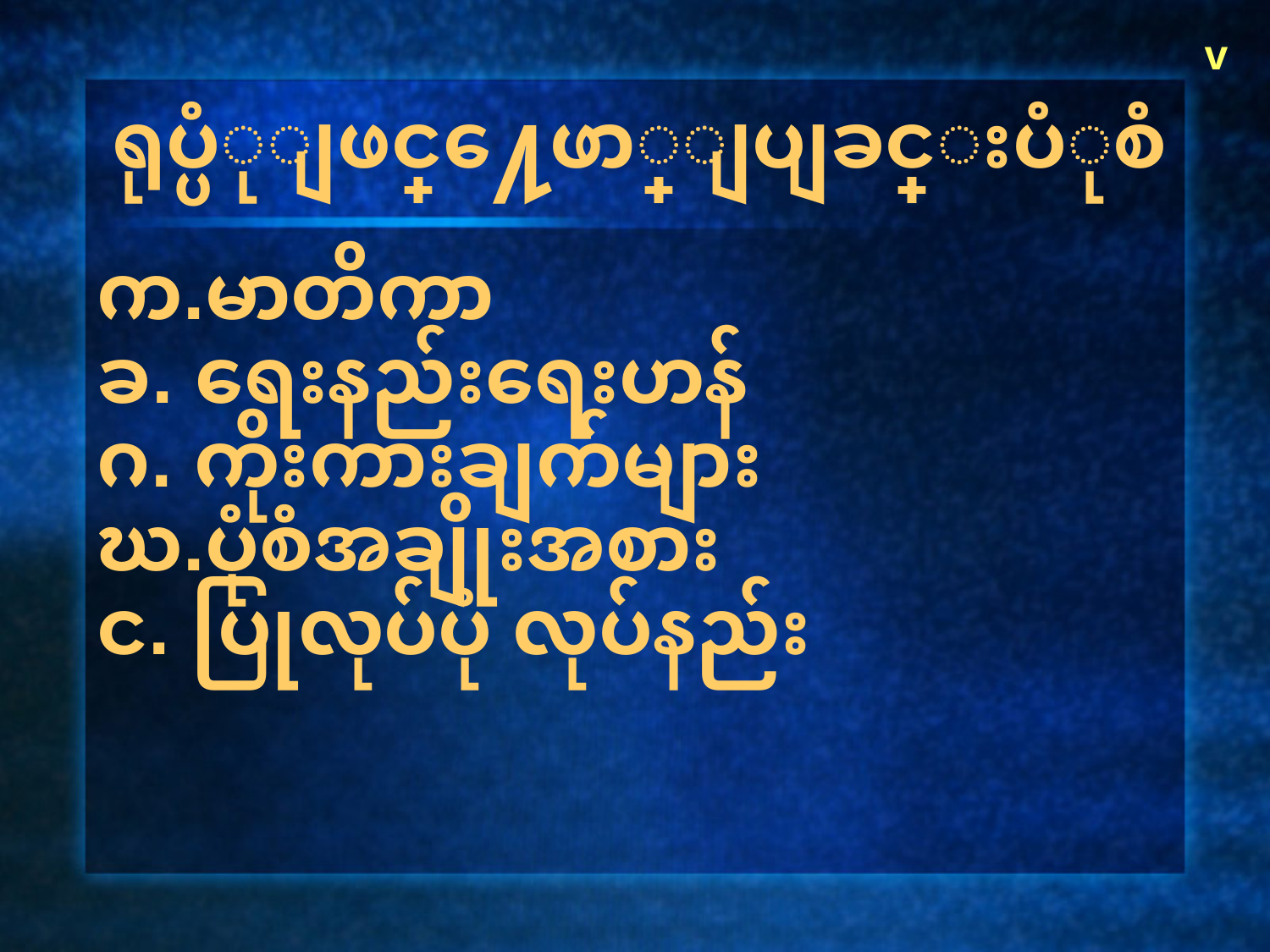

v
# ရုပ္ပံုျဖင္႔ေဖာ္ျပျခင္းပံုစံ
က.မာတိကာ
ခ. ရေးနည်းရေးဟန်
ဂ. ကိုးကားချက်များ
ဃ.ပုံစံအချိုးအစား
င. ပြုလုပ်ပုံ လုပ်နည်း